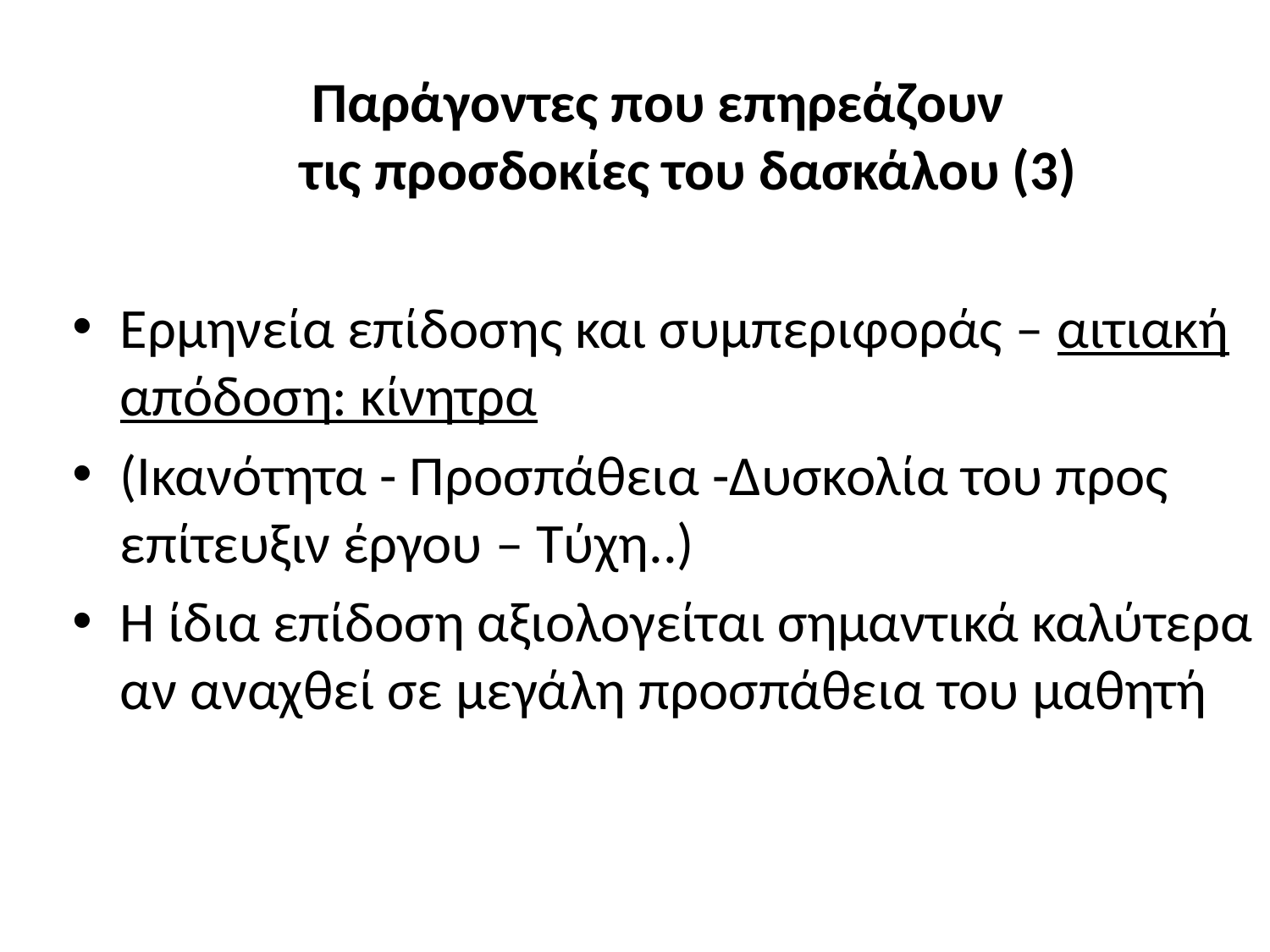

Παράγοντες που επηρεάζουν
τις προσδοκίες του δασκάλου (3)

Ερμηνεία επίδοσης και συμπεριφοράς – αιτιακή απόδοση: κίνητρα
(Ικανότητα - Προσπάθεια -Δυσκολία του προς επίτευξιν έργου – Τύχη..)
Η ίδια επίδοση αξιολογείται σημαντικά καλύτερα αν αναχθεί σε μεγάλη προσπάθεια του μαθητή